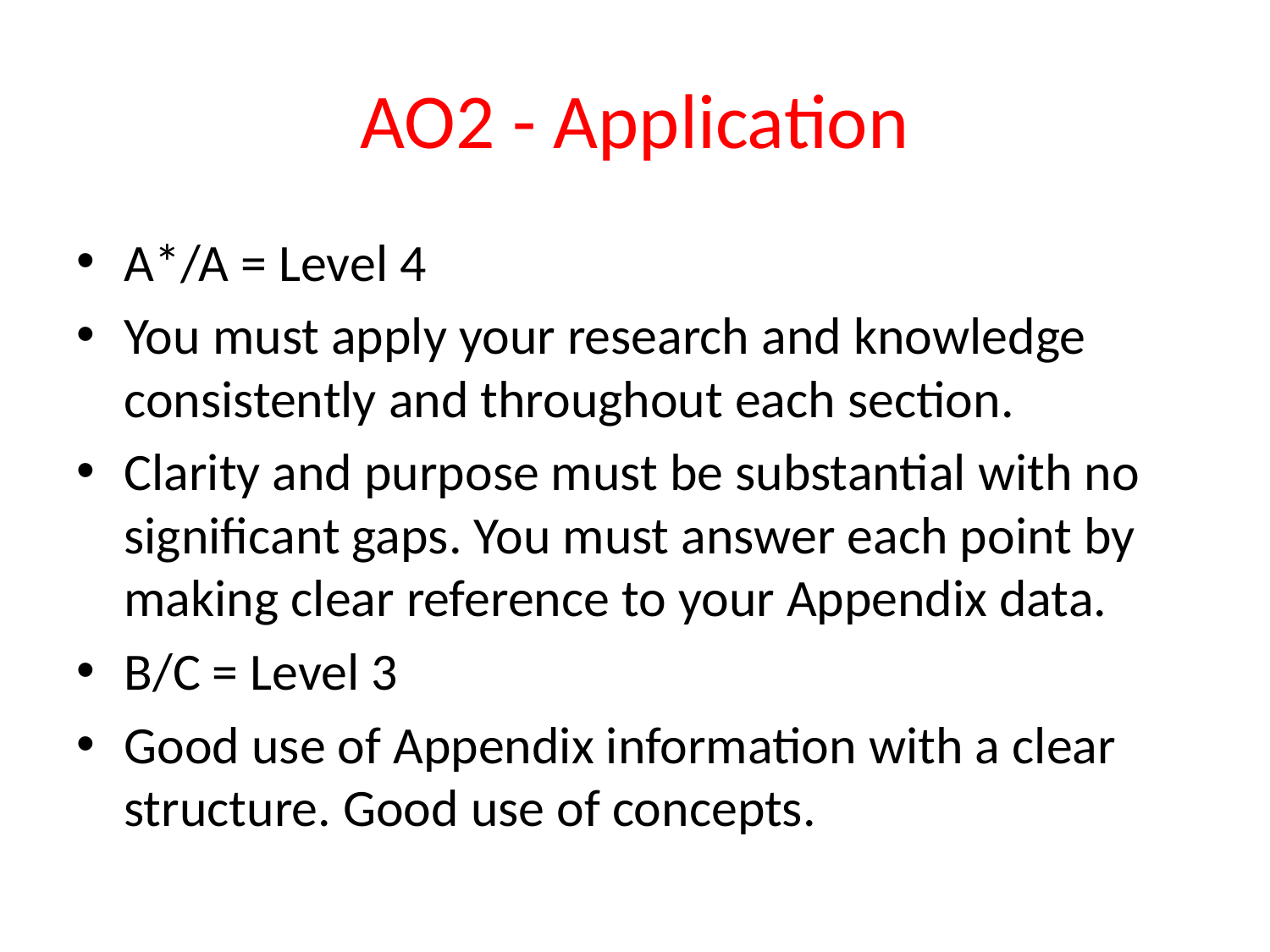

# AO2 - Application
A*/A = Level 4
You must apply your research and knowledge consistently and throughout each section.
Clarity and purpose must be substantial with no significant gaps. You must answer each point by making clear reference to your Appendix data.
B/C = Level 3
Good use of Appendix information with a clear structure. Good use of concepts.